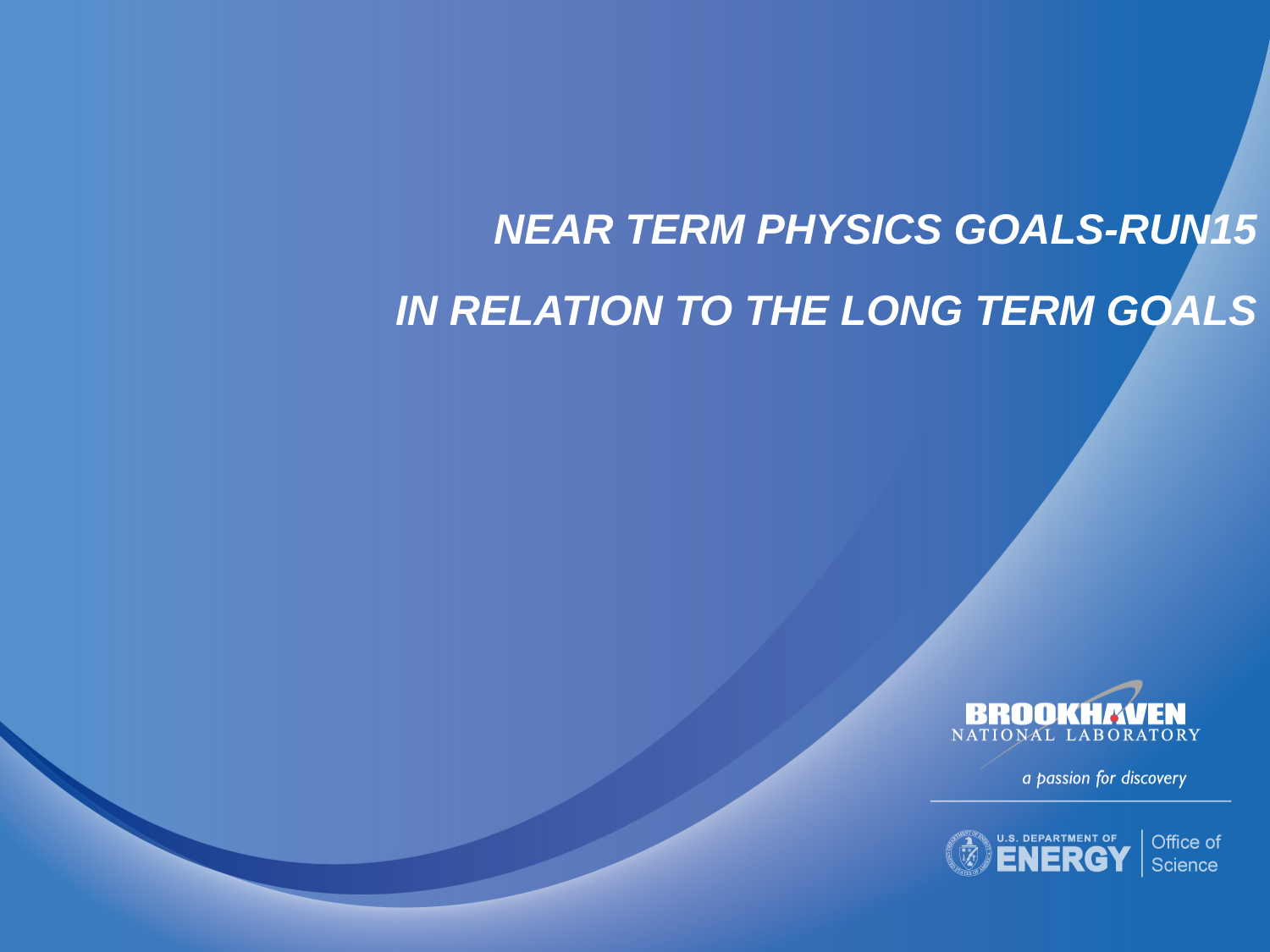

# Near Term Physics Goals-Run15 in relation to The long Term Goals